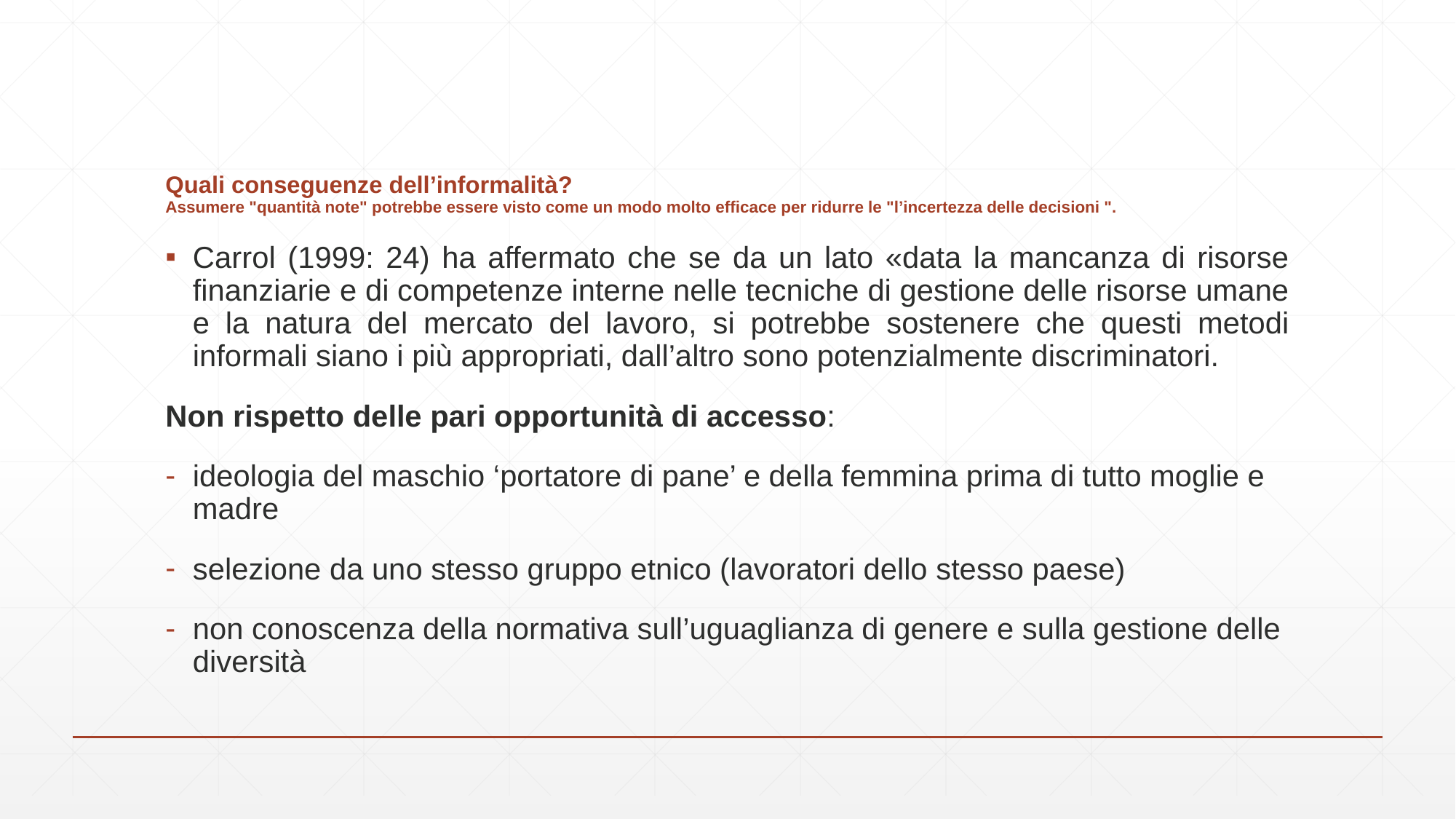

# Quali conseguenze dell’informalità? Assumere "quantità note" potrebbe essere visto come un modo molto efficace per ridurre le "l’incertezza delle decisioni ".
Carrol (1999: 24) ha affermato che se da un lato «data la mancanza di risorse finanziarie e di competenze interne nelle tecniche di gestione delle risorse umane e la natura del mercato del lavoro, si potrebbe sostenere che questi metodi informali siano i più appropriati, dall’altro sono potenzialmente discriminatori.
Non rispetto delle pari opportunità di accesso:
ideologia del maschio ‘portatore di pane’ e della femmina prima di tutto moglie e madre
selezione da uno stesso gruppo etnico (lavoratori dello stesso paese)
non conoscenza della normativa sull’uguaglianza di genere e sulla gestione delle diversità